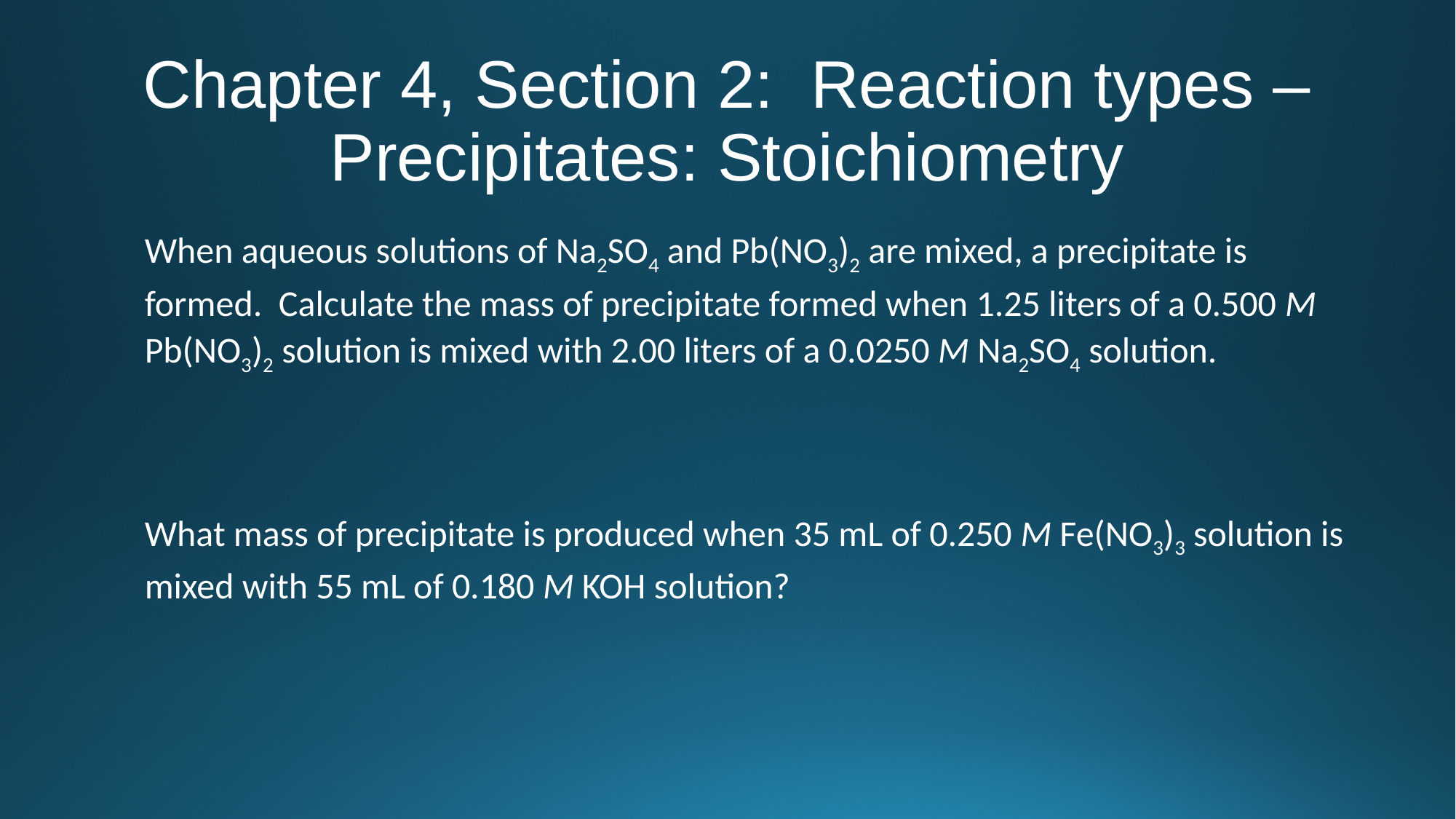

# Chapter 4, Section 2:  Reaction types – Precipitates: Stoichiometry
When aqueous solutions of Na2SO4 and Pb(NO3)2 are mixed, a precipitate is formed.  Calculate the mass of precipitate formed when 1.25 liters of a 0.500 M Pb(NO3)2 solution is mixed with 2.00 liters of a 0.0250 M Na2SO4 solution.

What mass of precipitate is produced when 35 mL of 0.250 M Fe(NO3)3 solution is mixed with 55 mL of 0.180 M KOH solution?